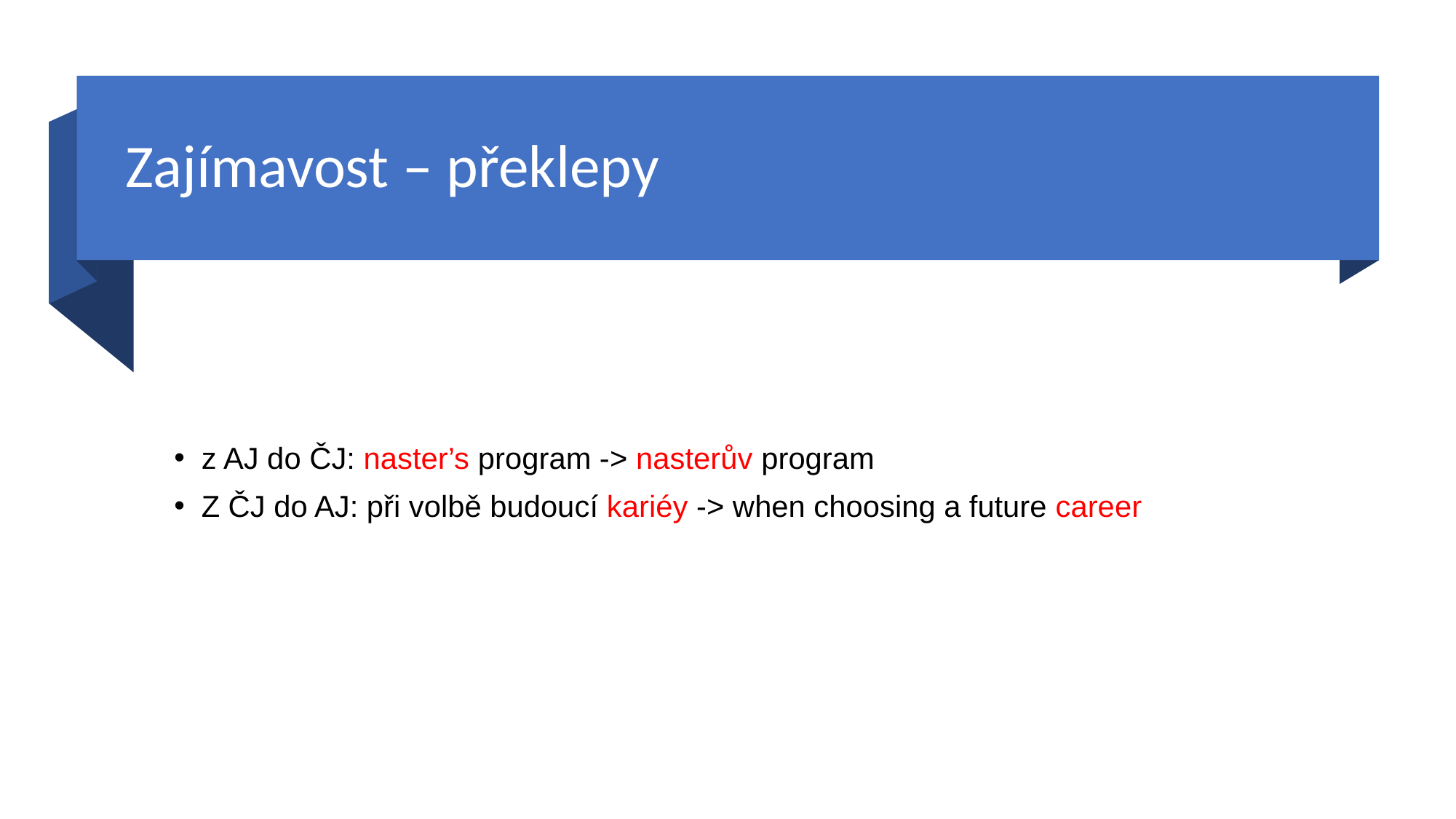

# Zajímavost – překlepy

z AJ do ČJ: naster’s program -> nasterův program
Z ČJ do AJ: při volbě budoucí kariéy -> when choosing a future career